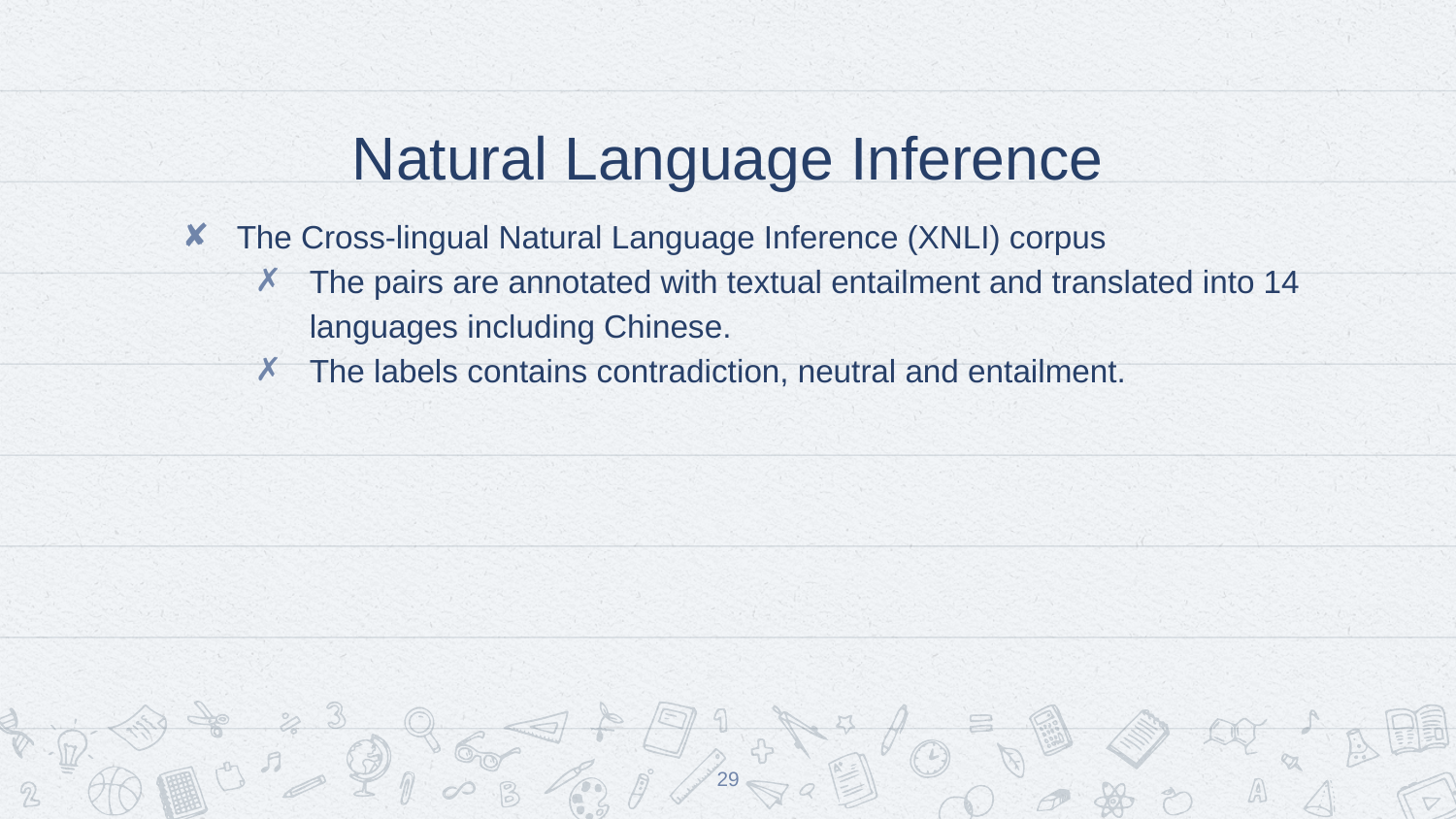

# Natural Language Inference
The Cross-lingual Natural Language Inference (XNLI) corpus
The pairs are annotated with textual entailment and translated into 14 languages including Chinese.
The labels contains contradiction, neutral and entailment.
29